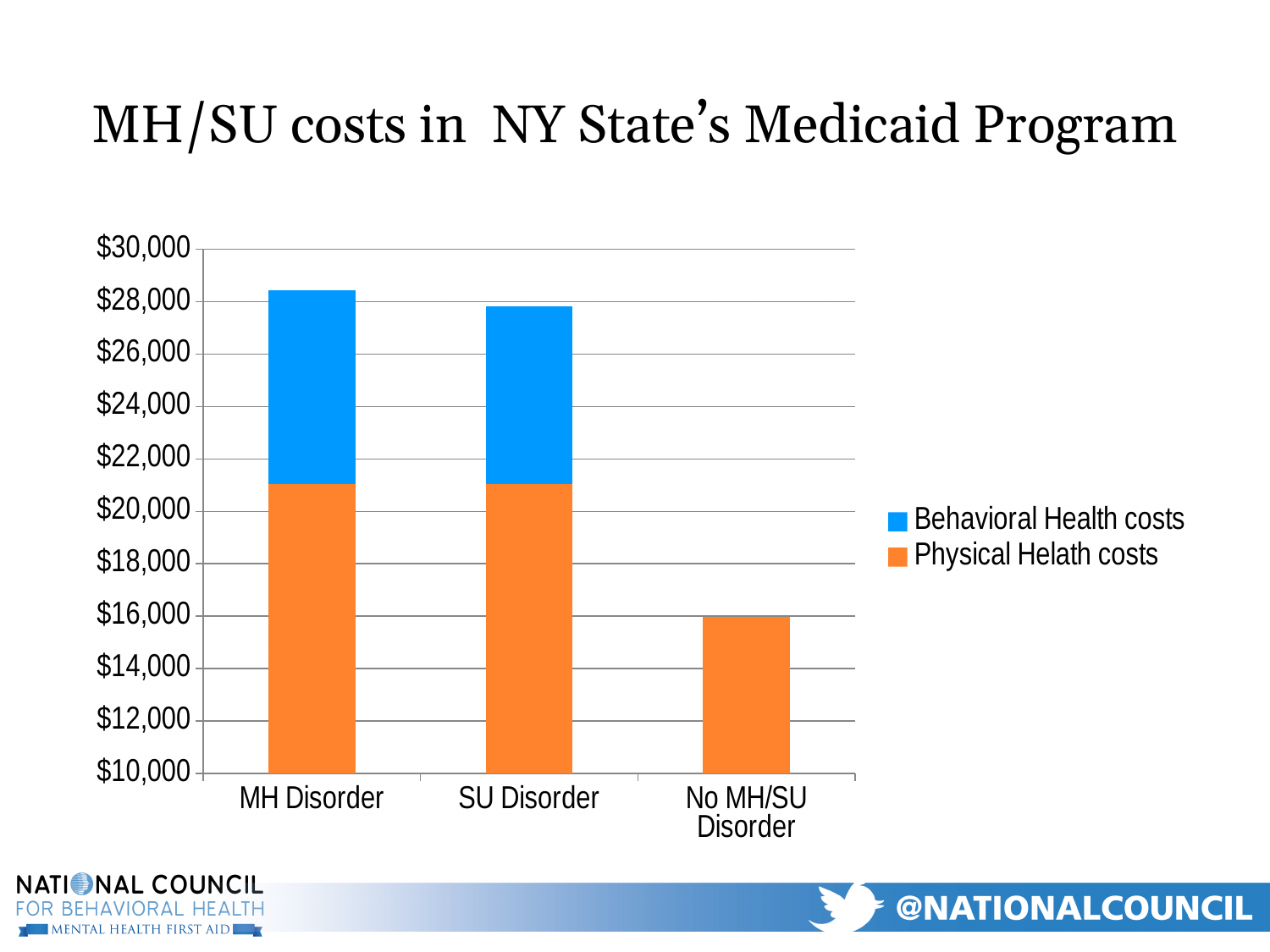

# MH/SU costs in  NY State’s Medicaid Program

### Chart

| Category | Physical Helath costs | Behavioral Health costs |
|---|---|---|
| MH Disorder | 21052.0 | 7399.0 |
| SU Disorder | 21053.0 | 6786.0 |
| No MH/SU Disorder | 15964.0 | 0.0 |